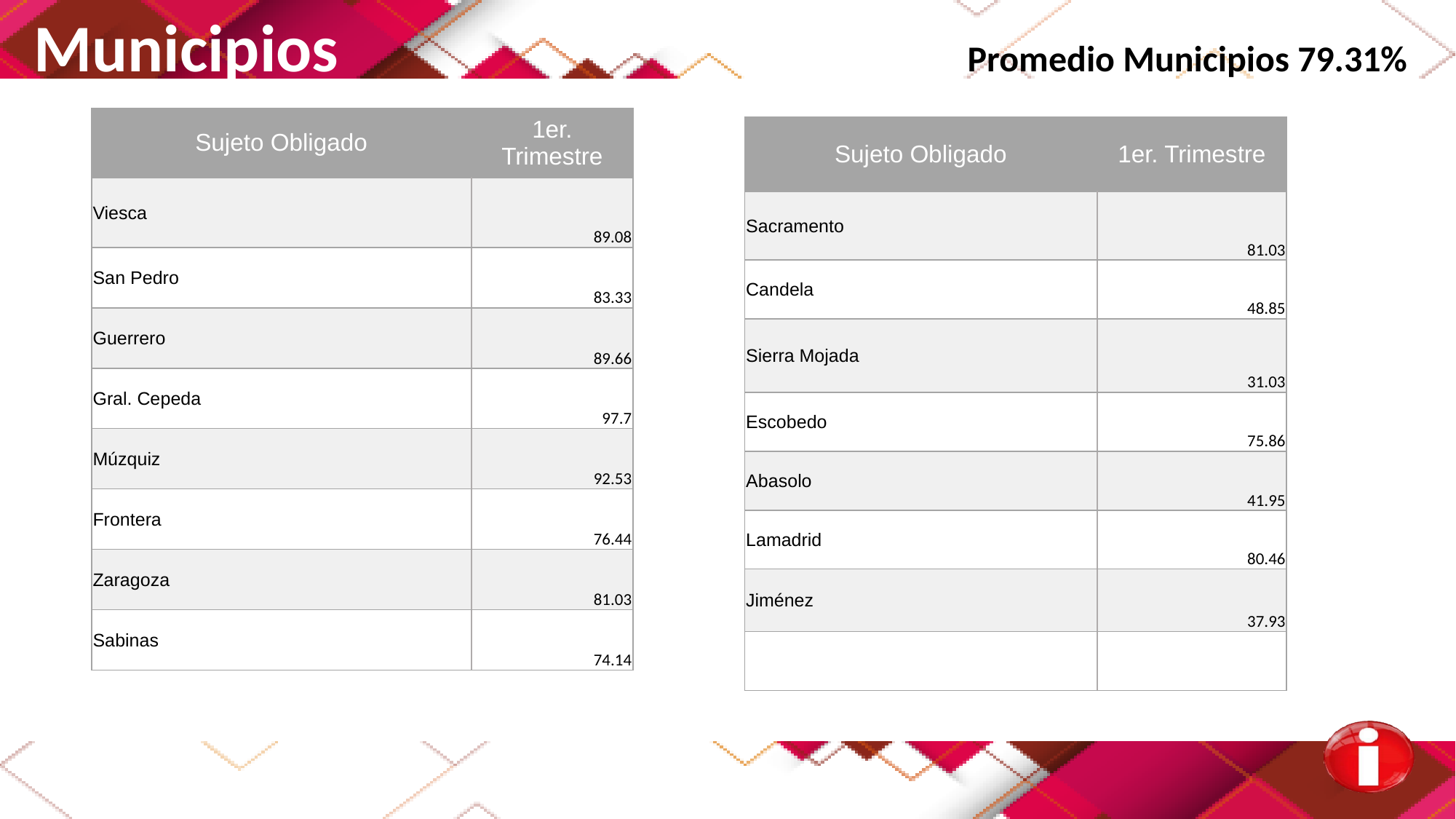

Municipios                                                                                                  Promedio Municipios 79.31%
| Sujeto Obligado | 1er. Trimestre |
| --- | --- |
| Viesca | 89.08 |
| San Pedro | 83.33 |
| Guerrero | 89.66 |
| Gral. Cepeda | 97.7 |
| Múzquiz | 92.53 |
| Frontera | 76.44 |
| Zaragoza | 81.03 |
| Sabinas | 74.14 |
| Sujeto Obligado | 1er. Trimestre |
| --- | --- |
| Sacramento | 81.03 |
| Candela | 48.85 |
| Sierra Mojada | 31.03 |
| Escobedo | 75.86 |
| Abasolo | 41.95 |
| Lamadrid | 80.46 |
| Jiménez | 37.93 |
|  |  |